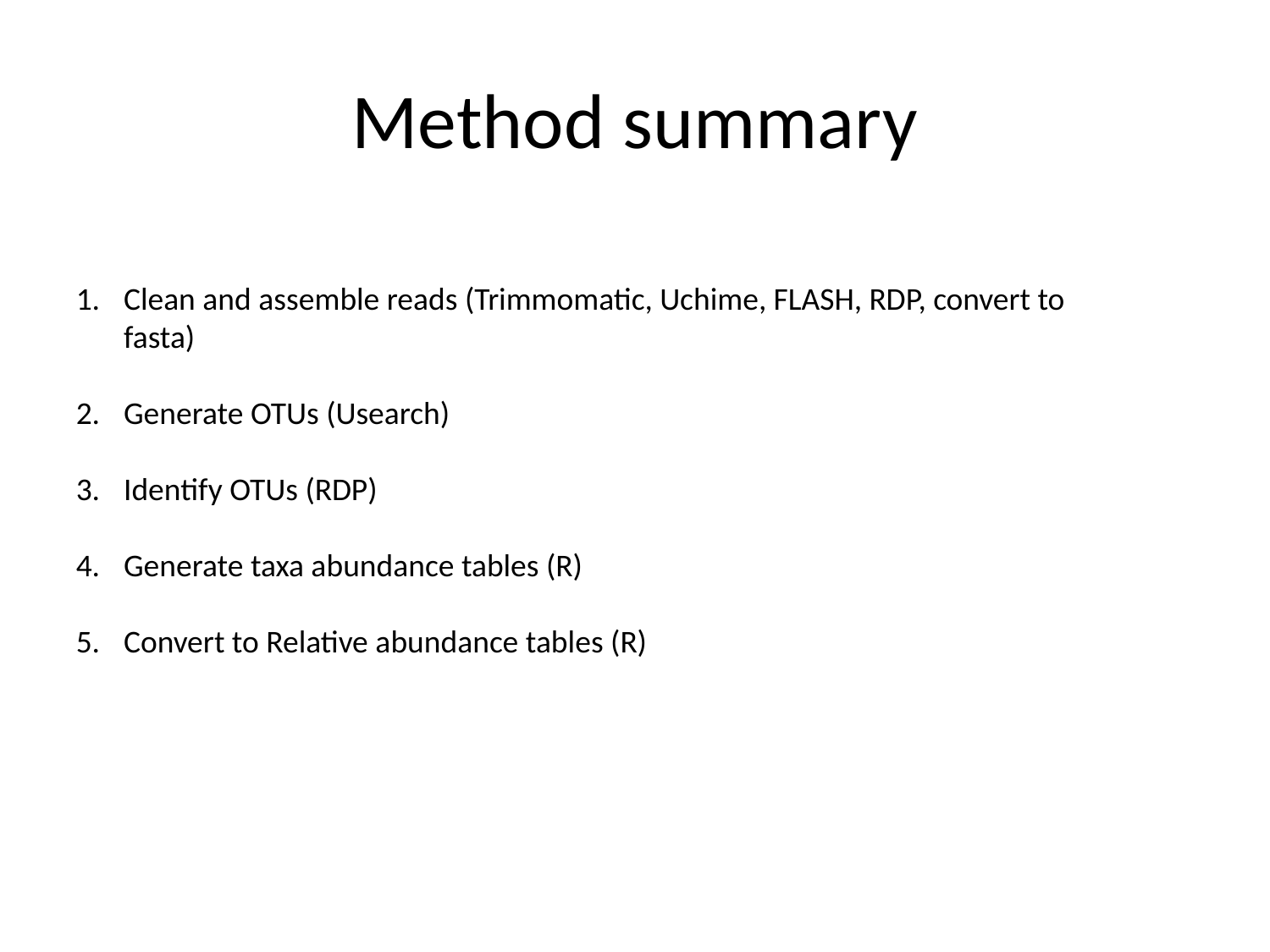

# Method summary

Clean and assemble reads (Trimmomatic, Uchime, FLASH, RDP, convert to fasta)

Generate OTUs (Usearch)

Identify OTUs (RDP)

Generate taxa abundance tables (R)

Convert to Relative abundance tables (R)